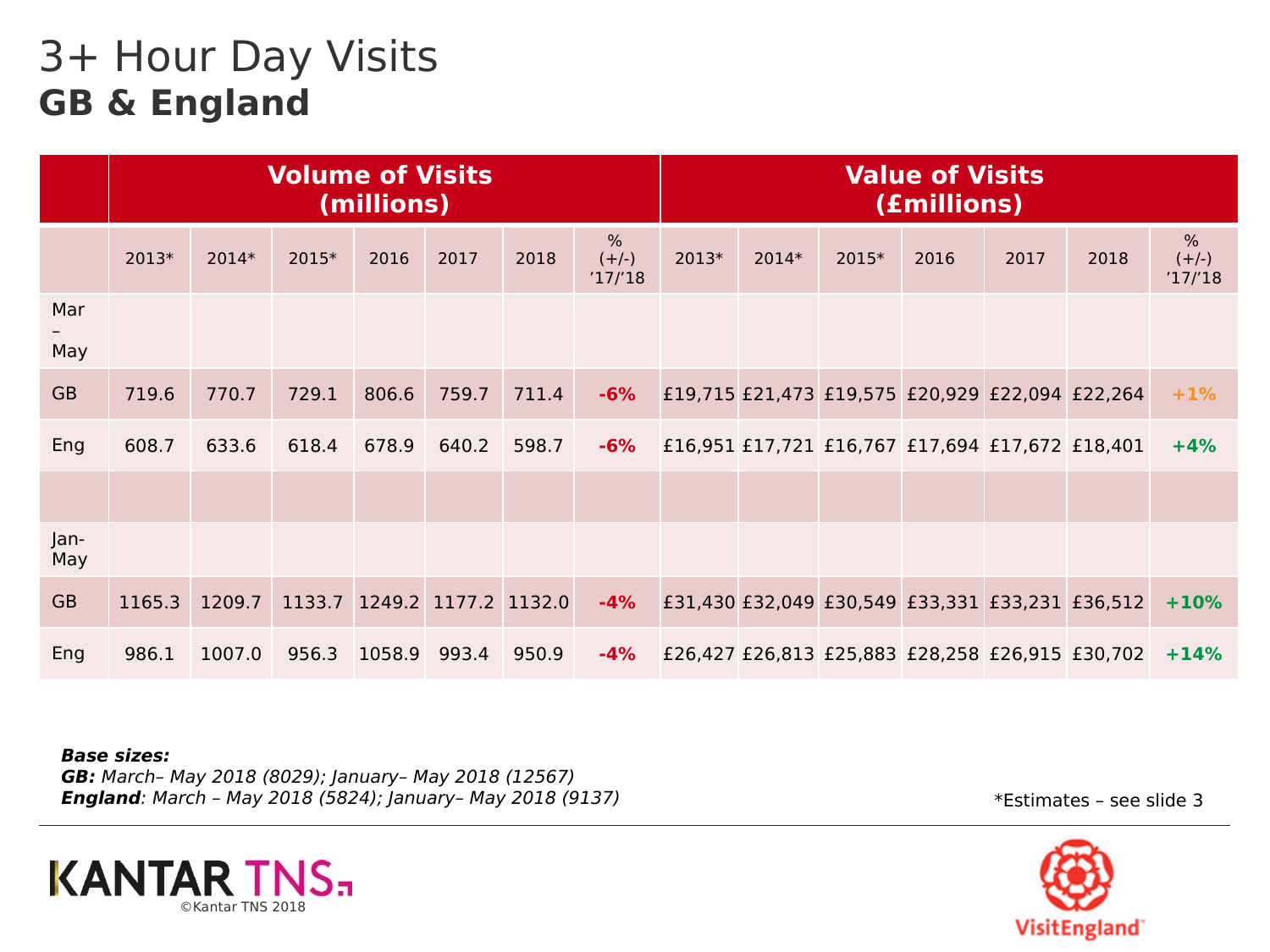

# 3+ Hour Day Visits GB & England
|  | Volume of Visits (millions) |  |  |  |  |  |  | Value of Visits (£millions) |  |  |  |  |  |  |
| --- | --- | --- | --- | --- | --- | --- | --- | --- | --- | --- | --- | --- | --- | --- |
|  | 2013\* | 2014\* | 2015\* | 2016 | 2017 | 2018 | % (+/-) ’17/’18 | 2013\* | 2014\* | 2015\* | 2016 | 2017 | 2018 | % (+/-) ’17/’18 |
| Mar – May |  |  |  |  |  |  |  |  |  |  |  |  |  |  |
| GB | 719.6 | 770.7 | 729.1 | 806.6 | 759.7 | 711.4 | -6% | £19,715 | £21,473 | £19,575 | £20,929 | £22,094 | £22,264 | +1% |
| Eng | 608.7 | 633.6 | 618.4 | 678.9 | 640.2 | 598.7 | -6% | £16,951 | £17,721 | £16,767 | £17,694 | £17,672 | £18,401 | +4% |
|  |  |  |  |  |  |  |  |  |  |  |  |  |  |  |
| Jan-May |  |  |  |  |  |  |  |  |  |  |  |  |  |  |
| GB | 1165.3 | 1209.7 | 1133.7 | 1249.2 | 1177.2 | 1132.0 | -4% | £31,430 | £32,049 | £30,549 | £33,331 | £33,231 | £36,512 | +10% |
| Eng | 986.1 | 1007.0 | 956.3 | 1058.9 | 993.4 | 950.9 | -4% | £26,427 | £26,813 | £25,883 | £28,258 | £26,915 | £30,702 | +14% |
Base sizes:
GB: March– May 2018 (8029); January– May 2018 (12567)
England: March – May 2018 (5824); January– May 2018 (9137)
*Estimates – see slide 3